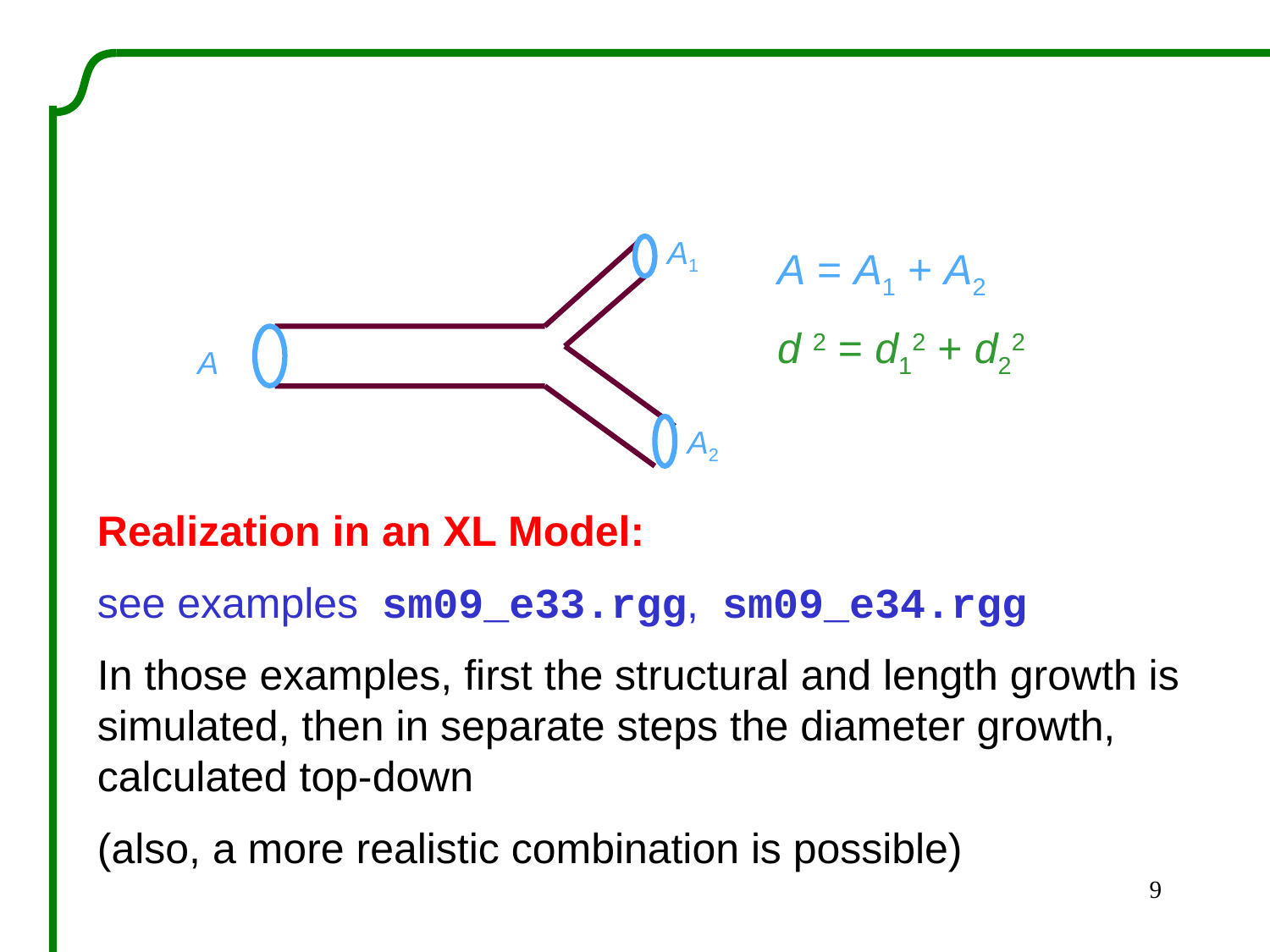

Realization in an XL Model:
see examples  sm09_e33.rgg,  sm09_e34.rgg
In those examples, first the structural and length growth is simulated, then in separate steps the diameter growth, calculated top-down
(also, a more realistic combination is possible)

A1

A = A1 + A2
d 2 = d12 + d22

A

A2

9